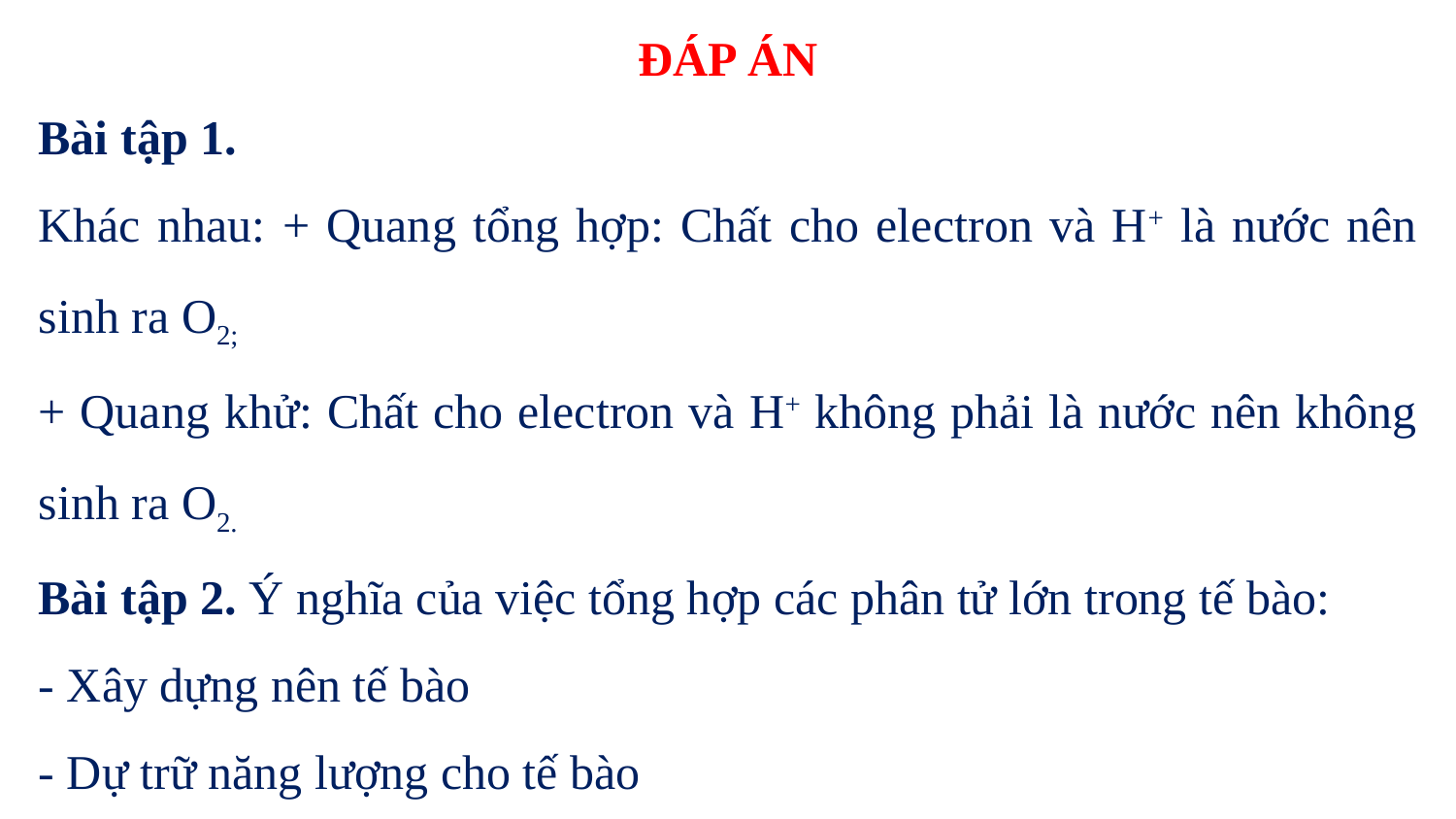

ĐÁP ÁN
Bài tập 1.
Khác nhau: + Quang tổng hợp: Chất cho electron và H+ là nước nên sinh ra O2;
+ Quang khử: Chất cho electron và H+ không phải là nước nên không sinh ra O2.
Bài tập 2. Ý nghĩa của việc tổng hợp các phân tử lớn trong tế bào:
- Xây dựng nên tế bào
- Dự trữ năng lượng cho tế bào